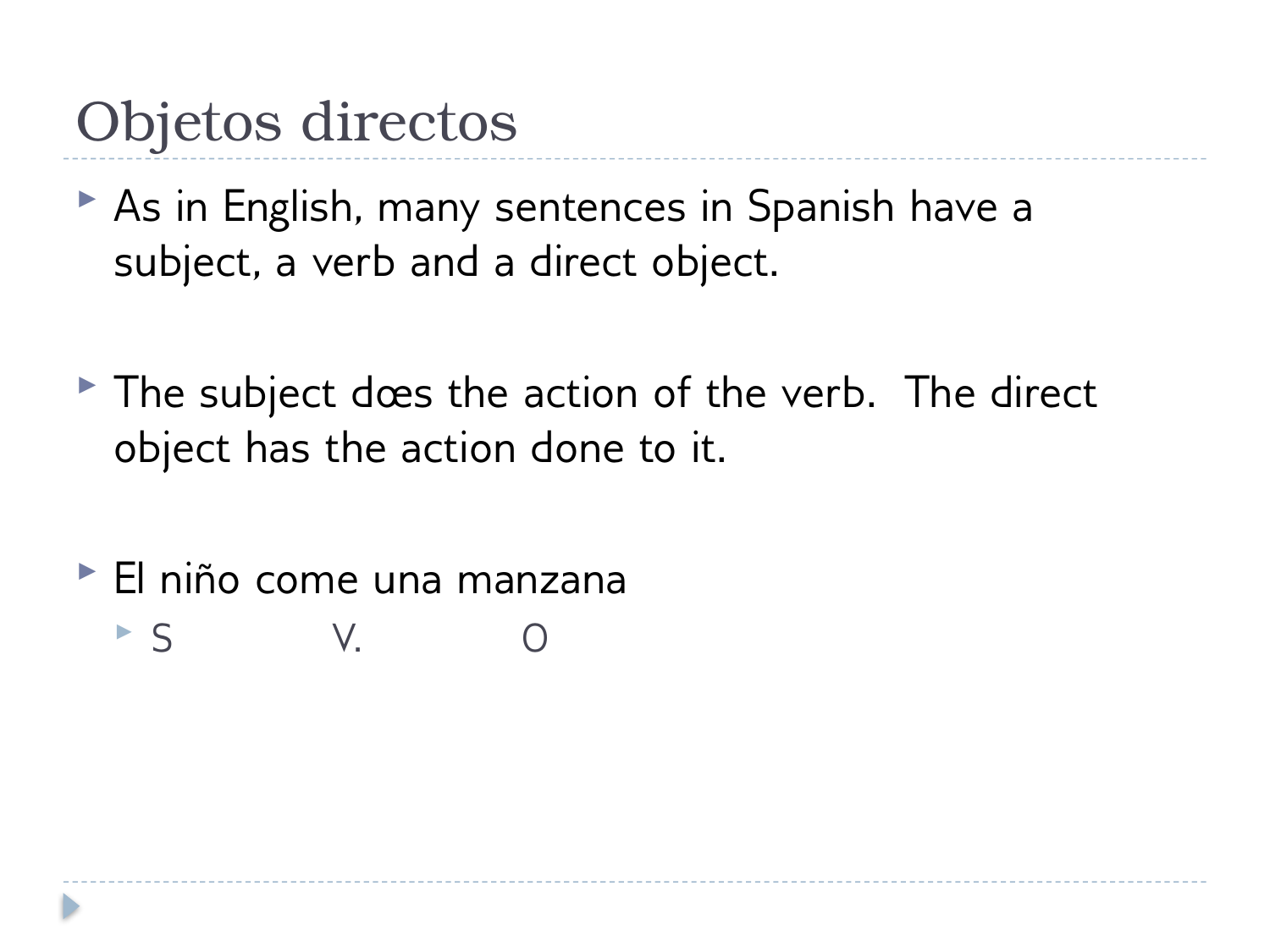

# Objetos directos
As in English, many sentences in Spanish have a subject, a verb and a direct object.

The subject does the action of the verb.  The direct object has the action done to it.

El niño come una manzana
S             V.             O